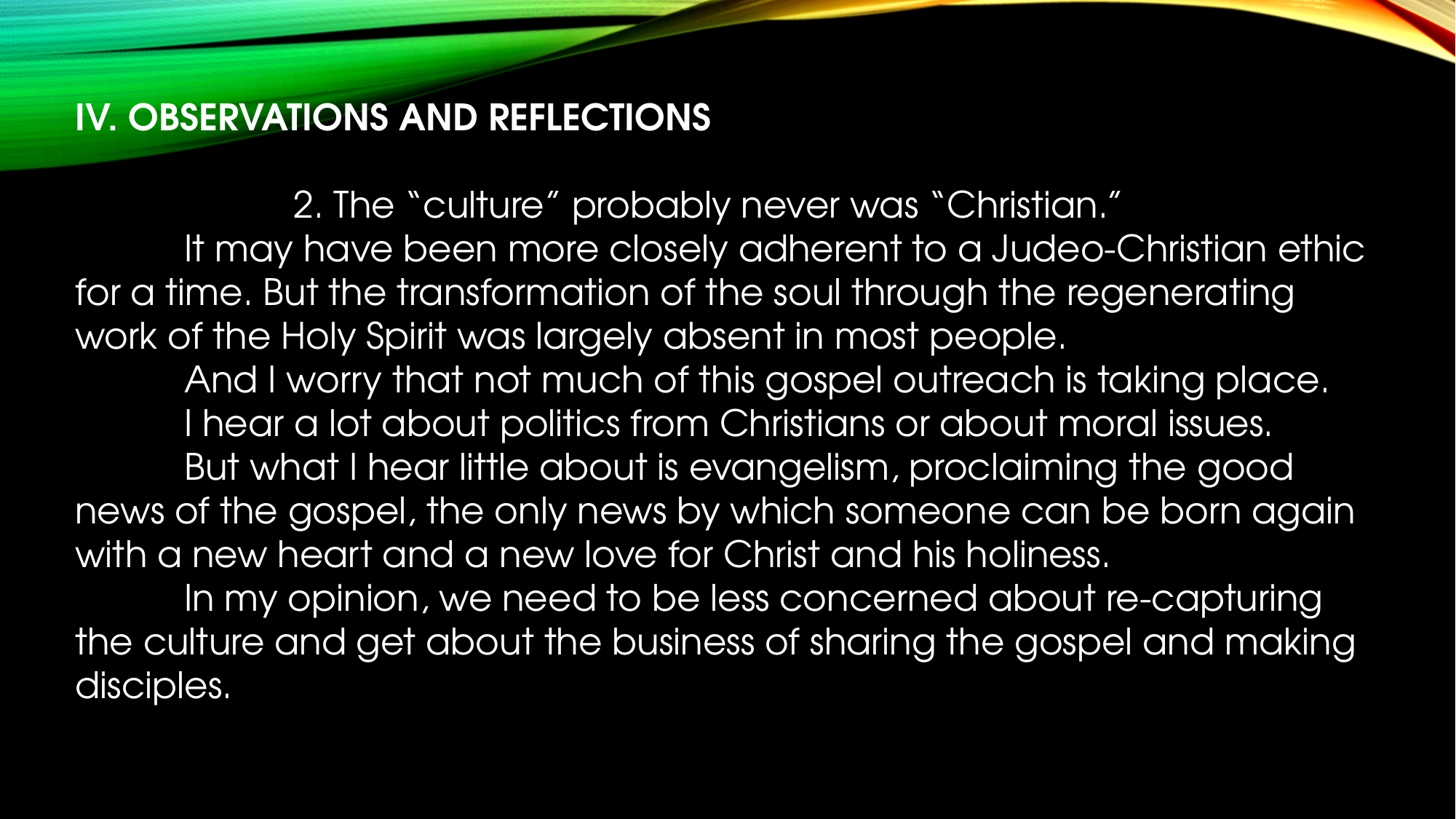

IV. OBSERVATIONS AND REFLECTIONS

		2. The “culture” probably never was “Christian.”
	It may have been more closely adherent to a Judeo-Christian ethic for a time. But the transformation of the soul through the regenerating work of the Holy Spirit was largely absent in most people.
	And I worry that not much of this gospel outreach is taking place.
	I hear a lot about politics from Christians or about moral issues.
	But what I hear little about is evangelism, proclaiming the good news of the gospel, the only news by which someone can be born again with a new heart and a new love for Christ and his holiness.
	In my opinion, we need to be less concerned about re-capturing the culture and get about the business of sharing the gospel and making disciples.